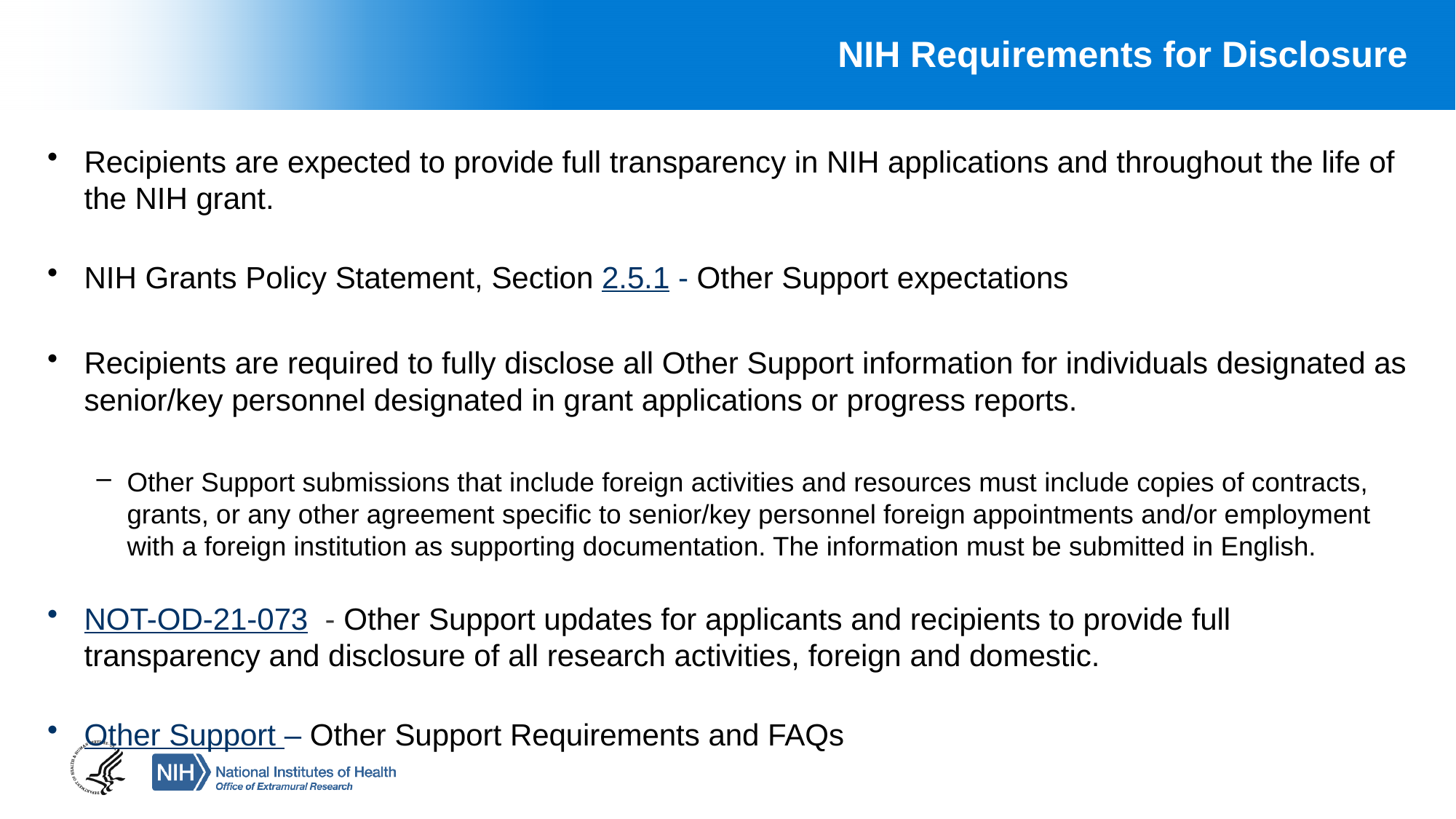

# NIH Requirements for Disclosure
Recipients are expected to provide full transparency in NIH applications and throughout the life of the NIH grant.
NIH Grants Policy Statement, Section 2.5.1 - Other Support expectations

Recipients are required to fully disclose all Other Support information for individuals designated as senior/key personnel designated in grant applications or progress reports.

Other Support submissions that include foreign activities and resources must include copies of contracts, grants, or any other agreement specific to senior/key personnel foreign appointments and/or employment with a foreign institution as supporting documentation. The information must be submitted in English.
NOT-OD-21-073  - Other Support updates for applicants and recipients to provide full transparency and disclosure of all research activities, foreign and domestic.
Other Support – Other Support Requirements and FAQs